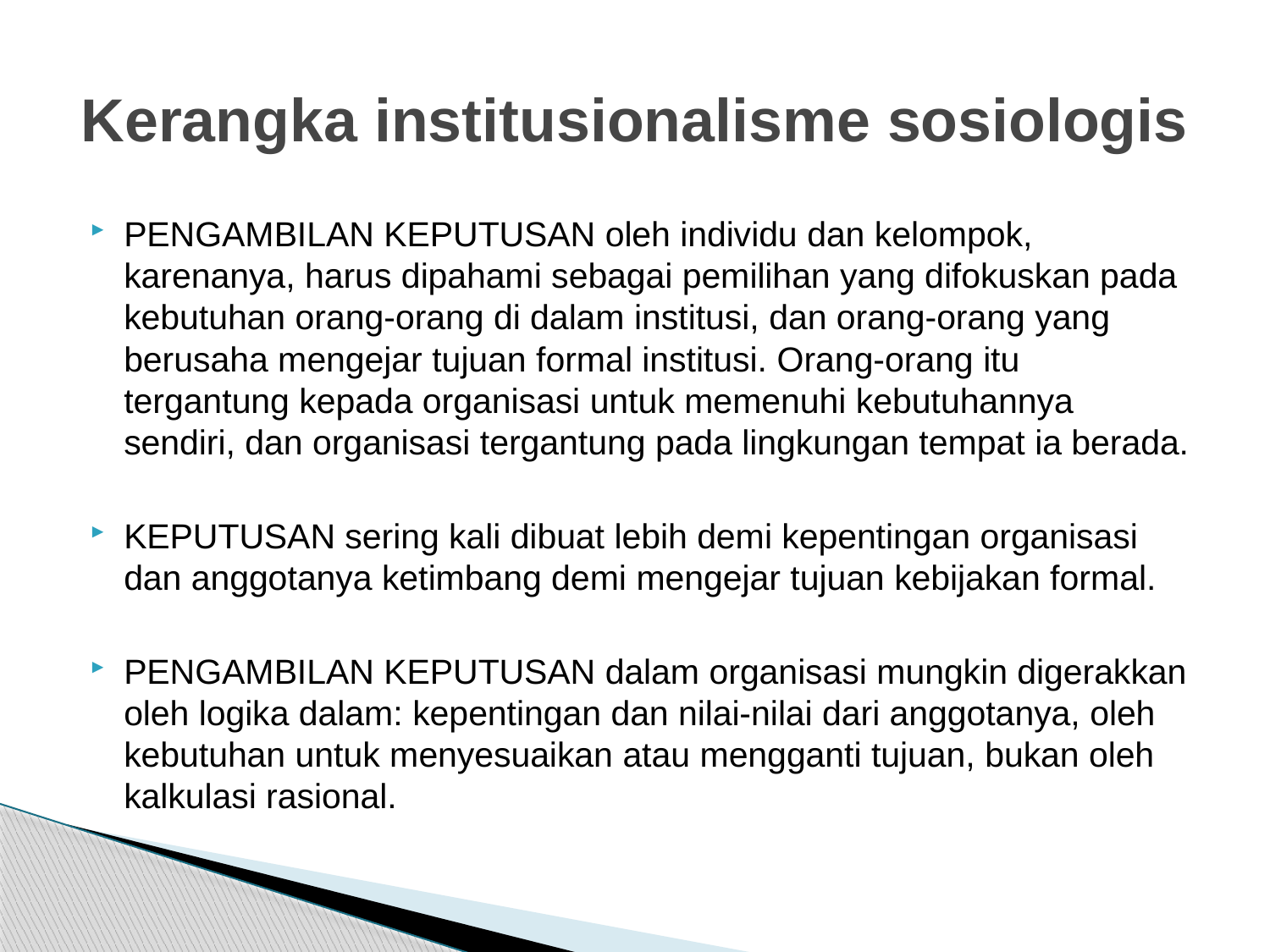

# Kerangka institusionalisme sosiologis
PENGAMBILAN KEPUTUSAN oleh individu dan kelompok, karenanya, harus dipahami sebagai pemilihan yang difokuskan pada kebutuhan orang-orang di dalam institusi, dan orang-orang yang berusaha mengejar tujuan formal institusi. Orang-orang itu tergantung kepada organisasi untuk memenuhi kebutuhannya sendiri, dan organisasi tergantung pada lingkungan tempat ia berada.

KEPUTUSAN sering kali dibuat lebih demi kepentingan organisasi dan anggotanya ketimbang demi mengejar tujuan kebijakan formal.

PENGAMBILAN KEPUTUSAN dalam organisasi mungkin digerakkan oleh logika dalam: kepentingan dan nilai-nilai dari anggotanya, oleh kebutuhan untuk menyesuaikan atau mengganti tujuan, bukan oleh kalkulasi rasional.